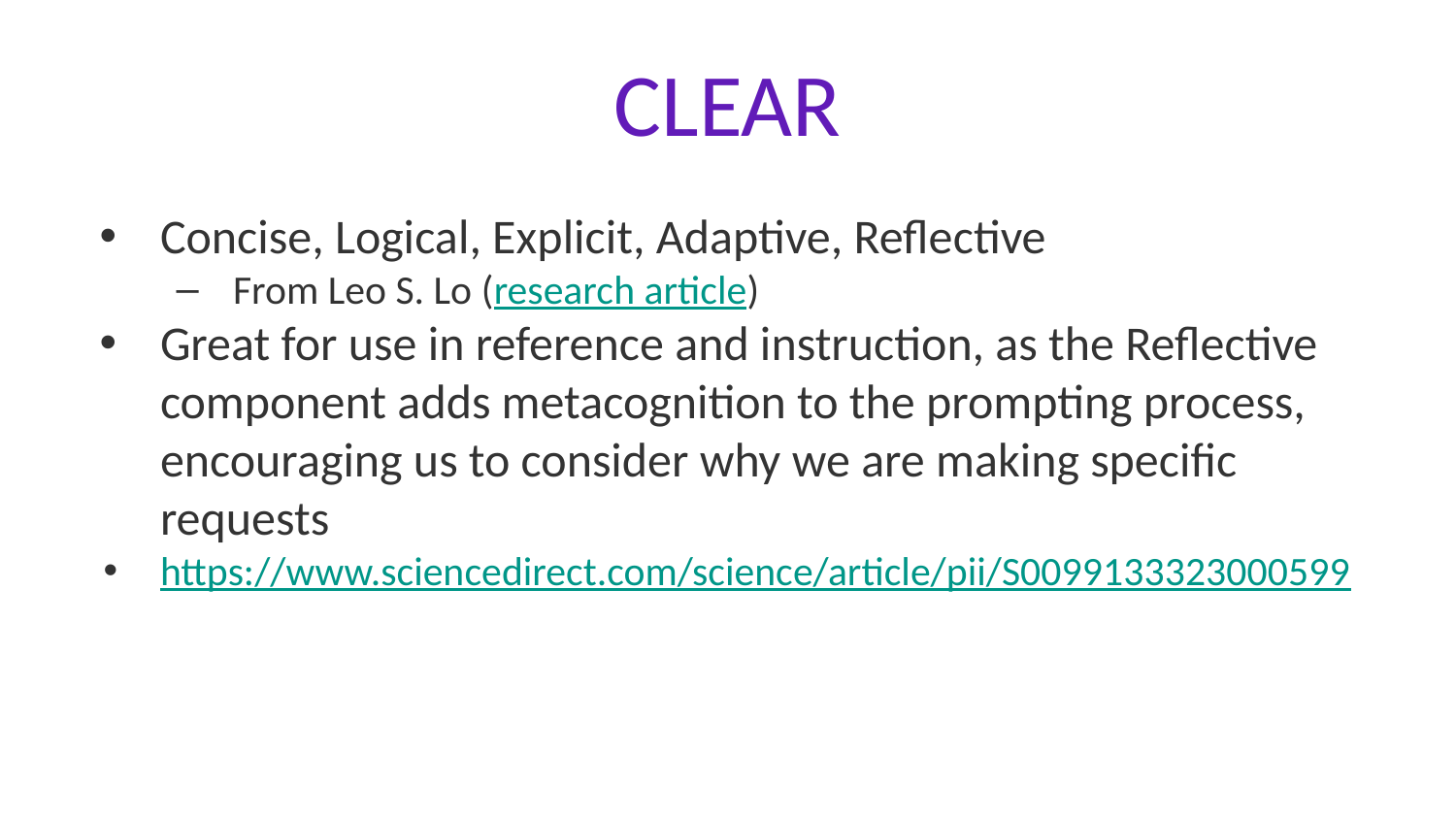

# CLEAR
Concise, Logical, Explicit, Adaptive, Reflective
From Leo S. Lo (research article)
Great for use in reference and instruction, as the Reflective component adds metacognition to the prompting process, encouraging us to consider why we are making specific requests
https://www.sciencedirect.com/science/article/pii/S0099133323000599